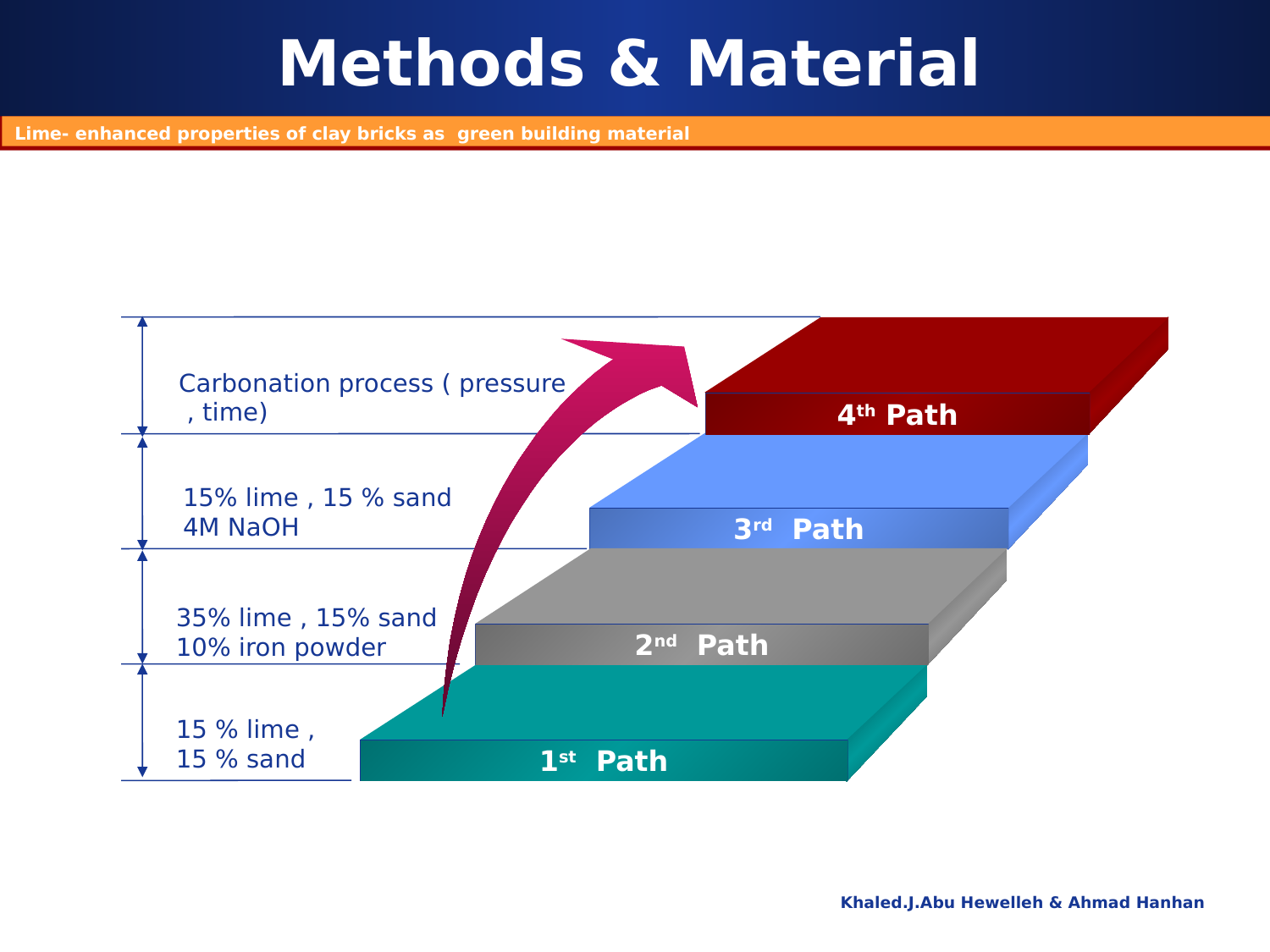

# Methods & Material
Lime- enhanced properties of clay bricks as  green building material

4th Path

3rd  Path

2nd  Path

1st  Path
Carbonation process ( pressure
 , time)

15% lime , 15 % sand
4M NaOH

35% lime , 15% sand
10% iron powder

15 % lime , 15 % sand

Khaled.J.Abu Hewelleh & Ahmad Hanhan